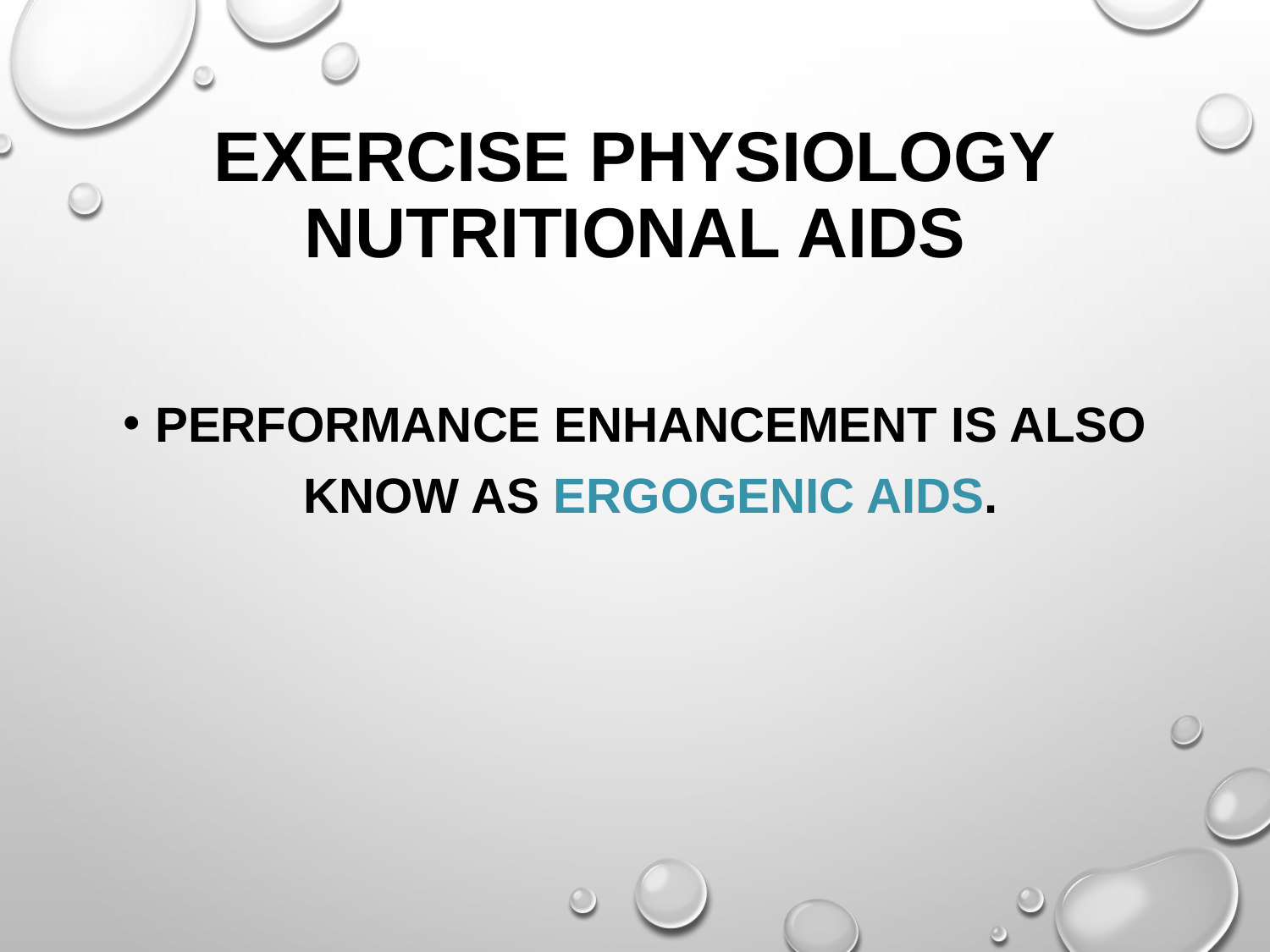

# Exercise Physiology Nutritional aids

Performance enhancement is also know as ergogenic aids.